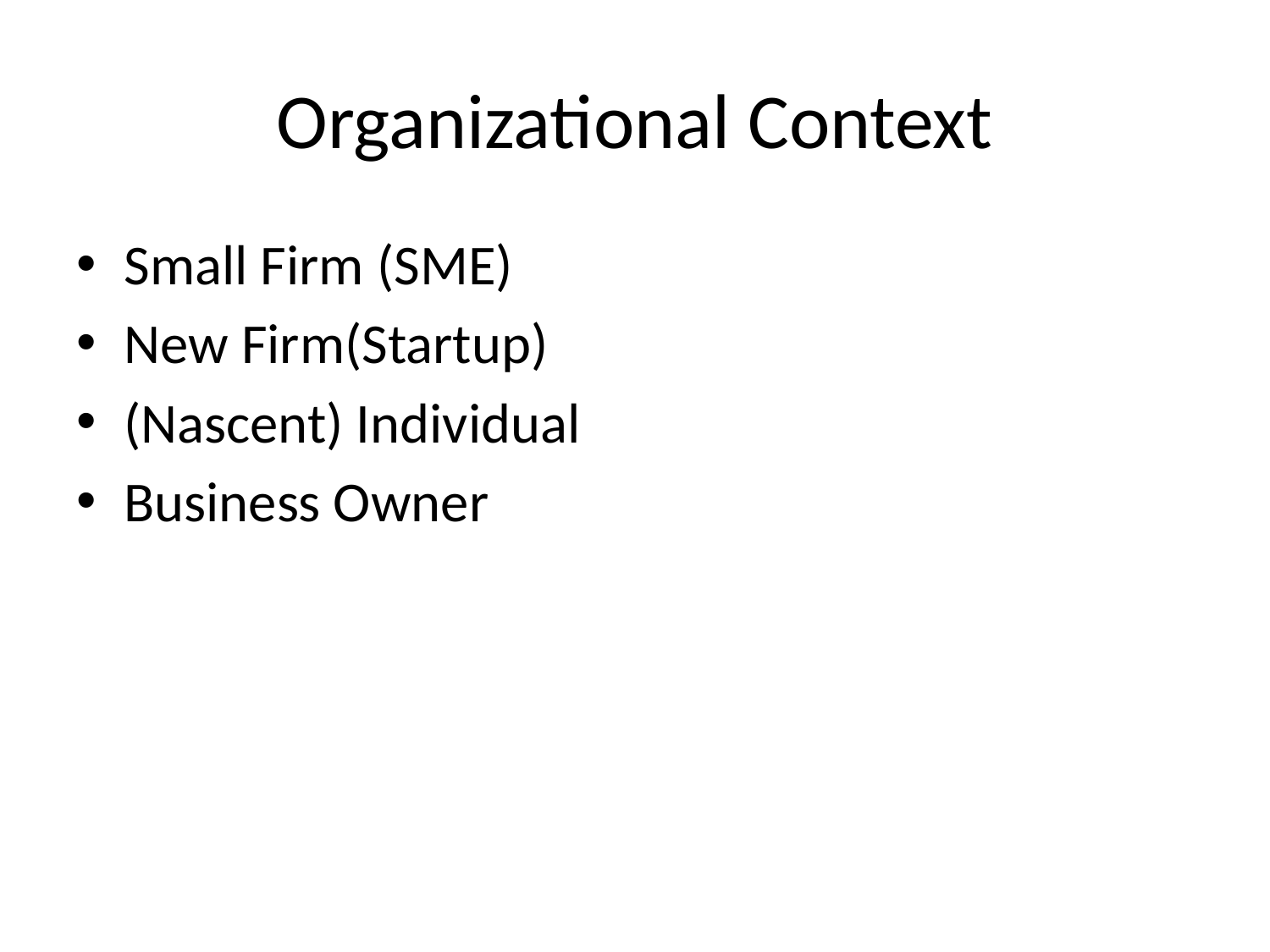

# Organizational Context
Small Firm (SME)
New Firm(Startup)
(Nascent) Individual
Business Owner